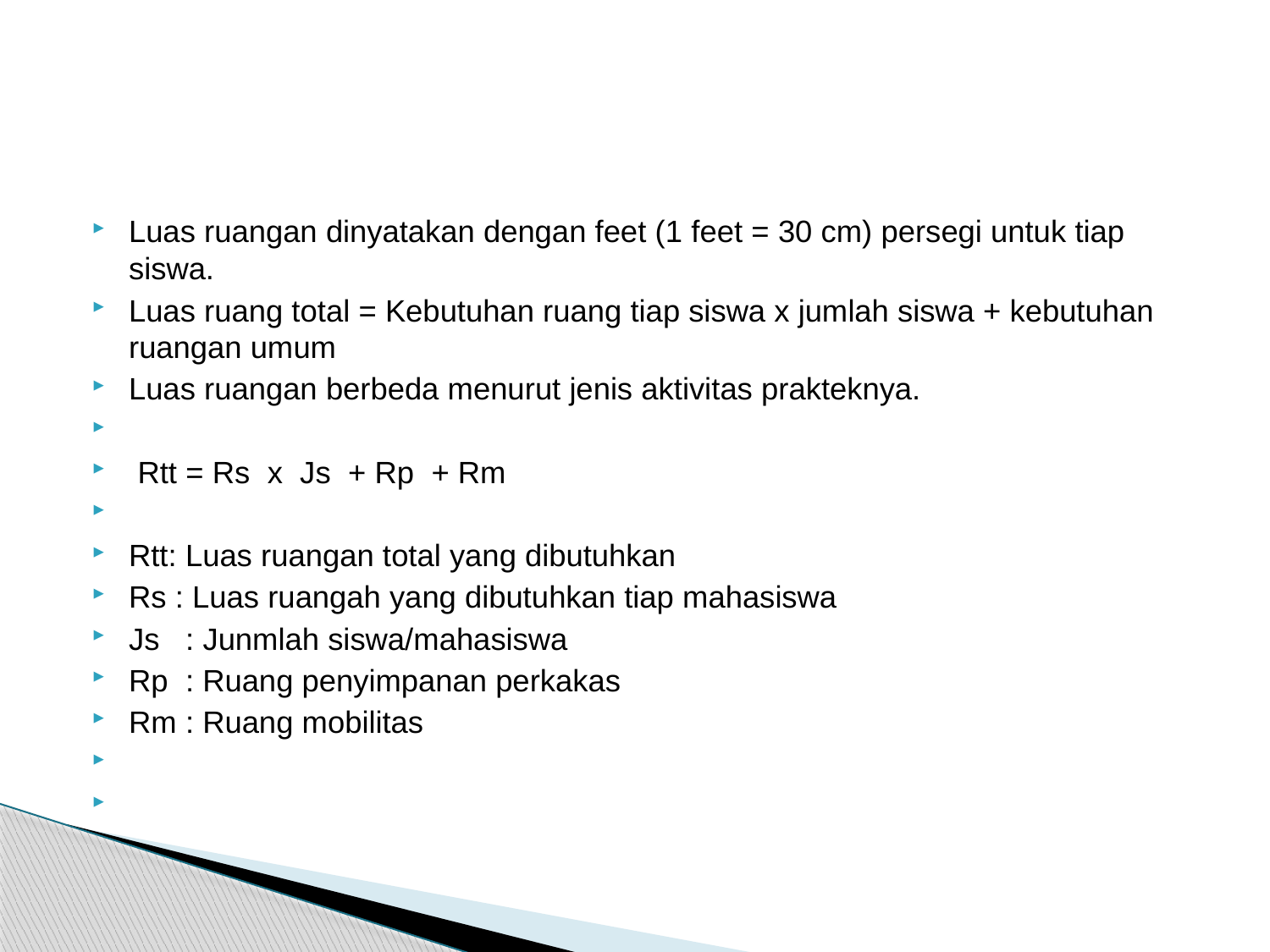

#
Luas ruangan dinyatakan dengan feet (1 feet = 30 cm) persegi untuk tiap siswa.
Luas ruang total = Kebutuhan ruang tiap siswa x jumlah siswa + kebutuhan ruangan umum
Luas ruangan berbeda menurut jenis aktivitas prakteknya.

 Rtt = Rs  x  Js  + Rp  + Rm

Rtt: Luas ruangan total yang dibutuhkan
Rs : Luas ruangah yang dibutuhkan tiap mahasiswa
Js   : Junmlah siswa/mahasiswa
Rp  : Ruang penyimpanan perkakas
Rm : Ruang mobilitas